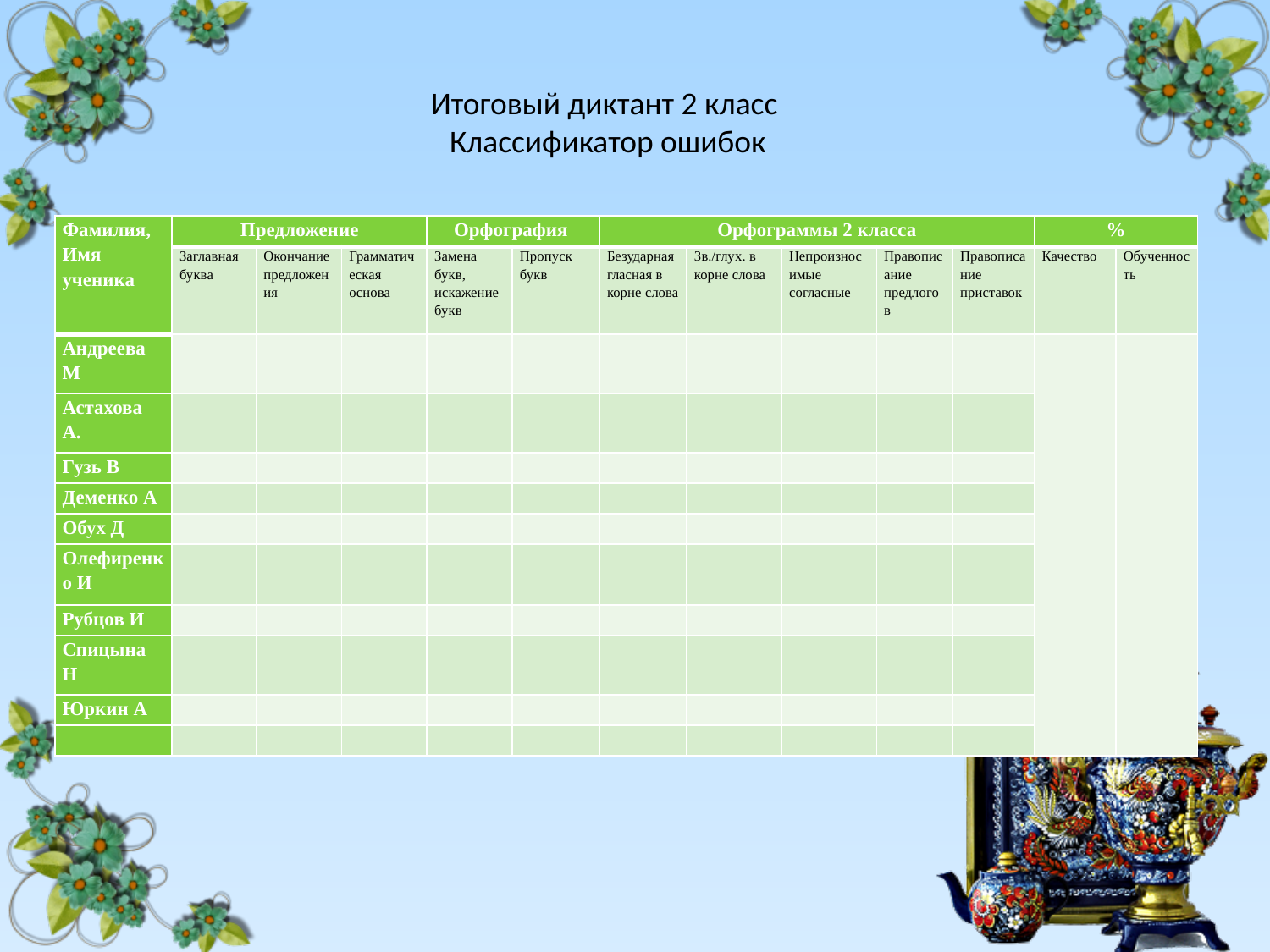

Итоговый диктант 2 класс
Классификатор ошибок
| Фамилия, Имя ученика | Предложение |  |  | Орфография |  | Орфограммы 2 класса |  |  |  |  | % |  |
| --- | --- | --- | --- | --- | --- | --- | --- | --- | --- | --- | --- | --- |
|  | Заглавная буква | Окончание предложения | Грамматическая основа | Замена букв, искажение букв | Пропуск букв | Безударная гласная в корне слова | Зв./глух. в корне слова | Непроизносимые согласные | Правописание предлогов | Правописание приставок | Качество | Обученность |
| Андреева М |  |  |  |  |  |  |  |  |  |  |  |  |
| Астахова А. |  |  |  |  |  |  |  |  |  |  |  |  |
| Гузь В |  |  |  |  |  |  |  |  |  |  |  |  |
| Деменко А |  |  |  |  |  |  |  |  |  |  |  |  |
| Обух Д |  |  |  |  |  |  |  |  |  |  |  |  |
| Олефиренко И |  |  |  |  |  |  |  |  |  |  |  |  |
| Рубцов И |  |  |  |  |  |  |  |  |  |  |  |  |
| Спицына Н |  |  |  |  |  |  |  |  |  |  |  |  |
| Юркин А |  |  |  |  |  |  |  |  |  |  |  |  |
|  |  |  |  |  |  |  |  |  |  |  |  |  |